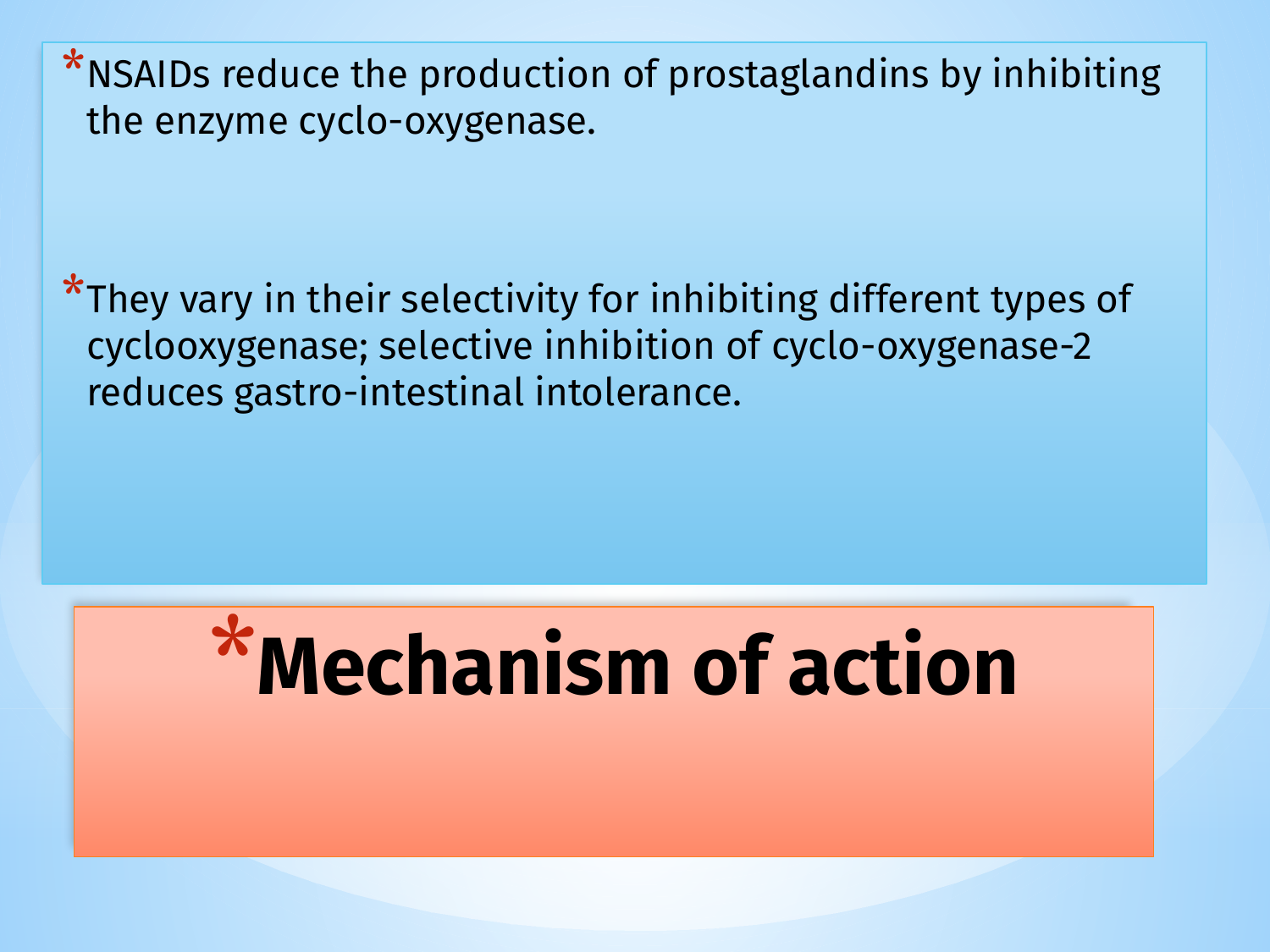

NSAIDs reduce the production of prostaglandins by inhibiting the enzyme cyclo-oxygenase.

They vary in their selectivity for inhibiting different types of cyclooxygenase; selective inhibition of cyclo-oxygenase-2 reduces gastro-intestinal intolerance.

# Mechanism of action